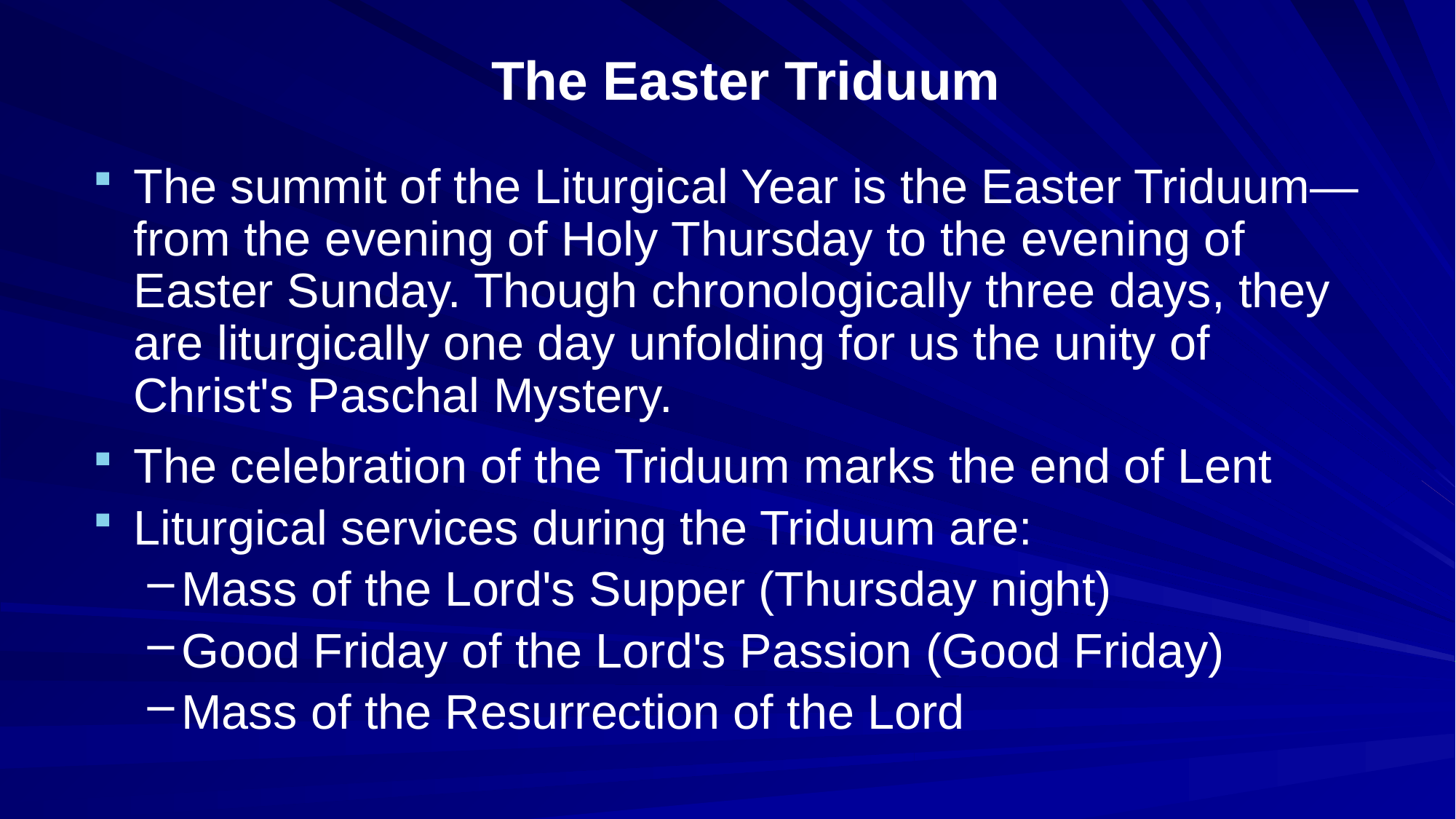

# The Easter Triduum
The summit of the Liturgical Year is the Easter Triduum—from the evening of Holy Thursday to the evening of Easter Sunday. Though chronologically three days, they are liturgically one day unfolding for us the unity of Christ's Paschal Mystery.
The celebration of the Triduum marks the end of Lent
Liturgical services during the Triduum are:
Mass of the Lord's Supper (Thursday night)
Good Friday of the Lord's Passion (Good Friday)
Mass of the Resurrection of the Lord